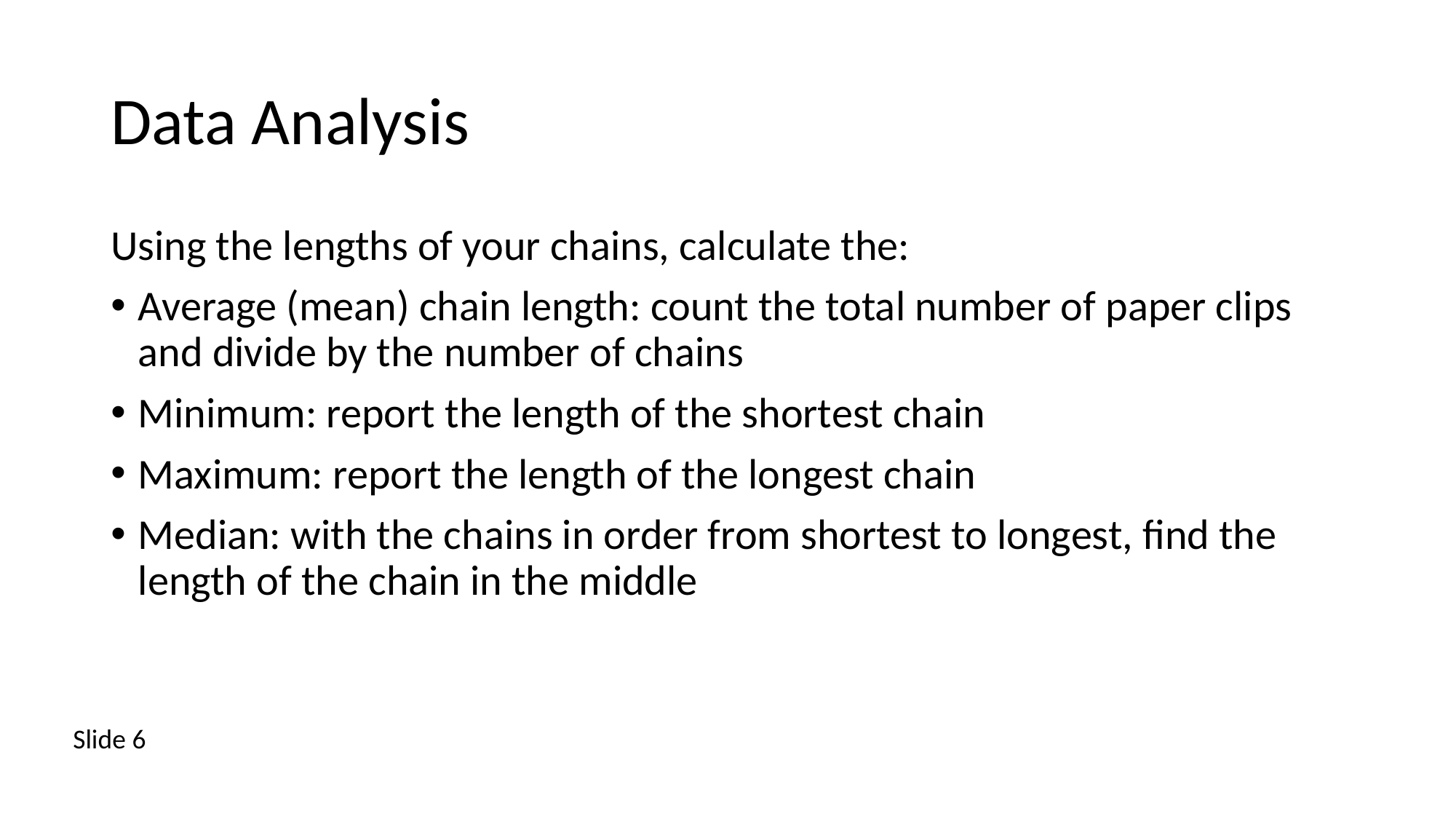

# Data Analysis
Using the lengths of your chains, calculate the:
Average (mean) chain length: count the total number of paper clips and divide by the number of chains
Minimum: report the length of the shortest chain
Maximum: report the length of the longest chain
Median: with the chains in order from shortest to longest, find the length of the chain in the middle

Slide 6